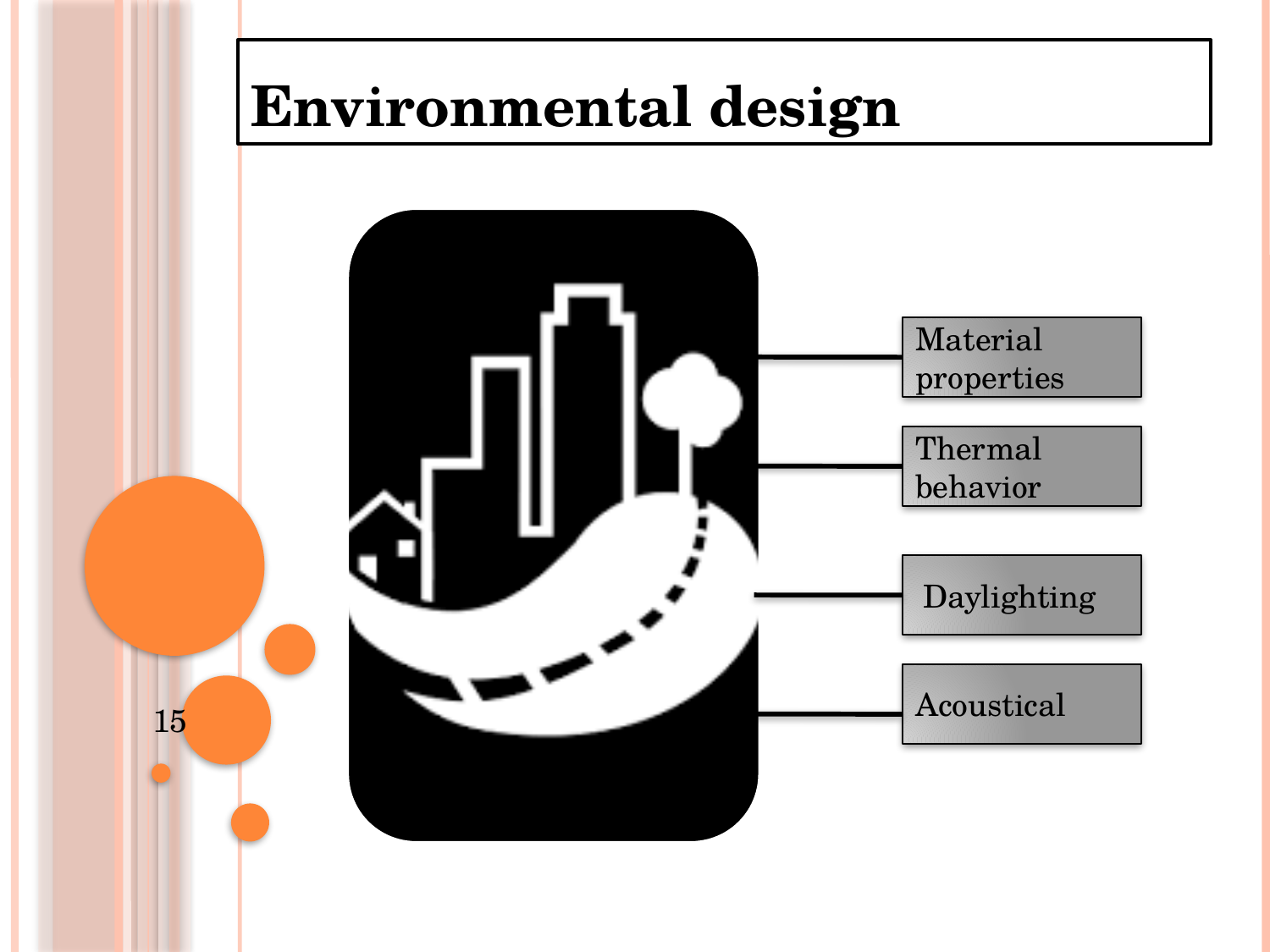

# Environmental design

Material properties
Thermal behavior
Daylighting
Acoustical
15